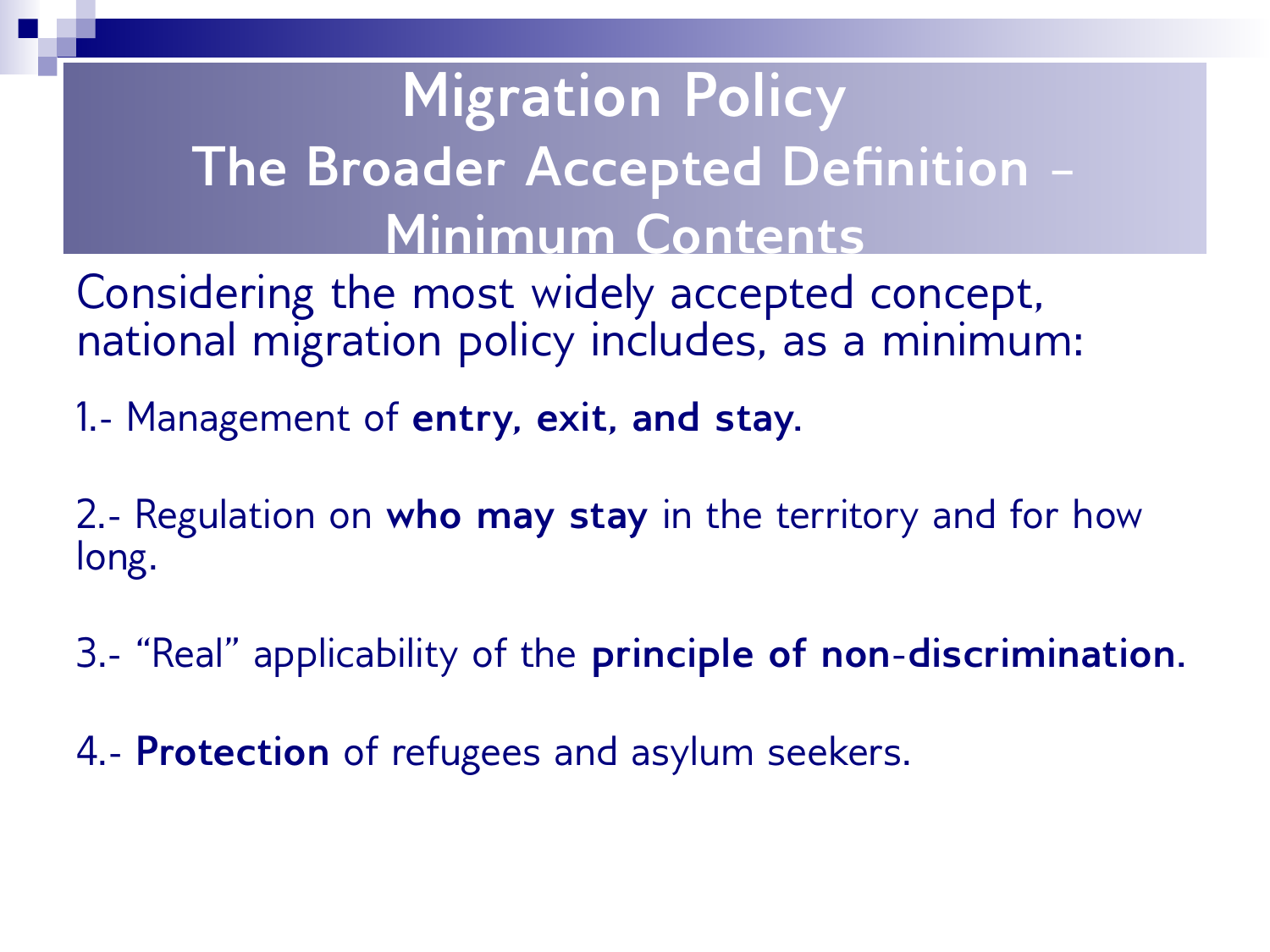

#
Migration Policy
The Broader Accepted Definition – Minimum Contents
Considering the most widely accepted concept, national migration policy includes, as a minimum:

1.- Management of entry, exit, and stay.

2.- Regulation on who may stay in the territory and for how long.

3.- “Real” applicability of the principle of non-discrimination.

4.- Protection of refugees and asylum seekers.